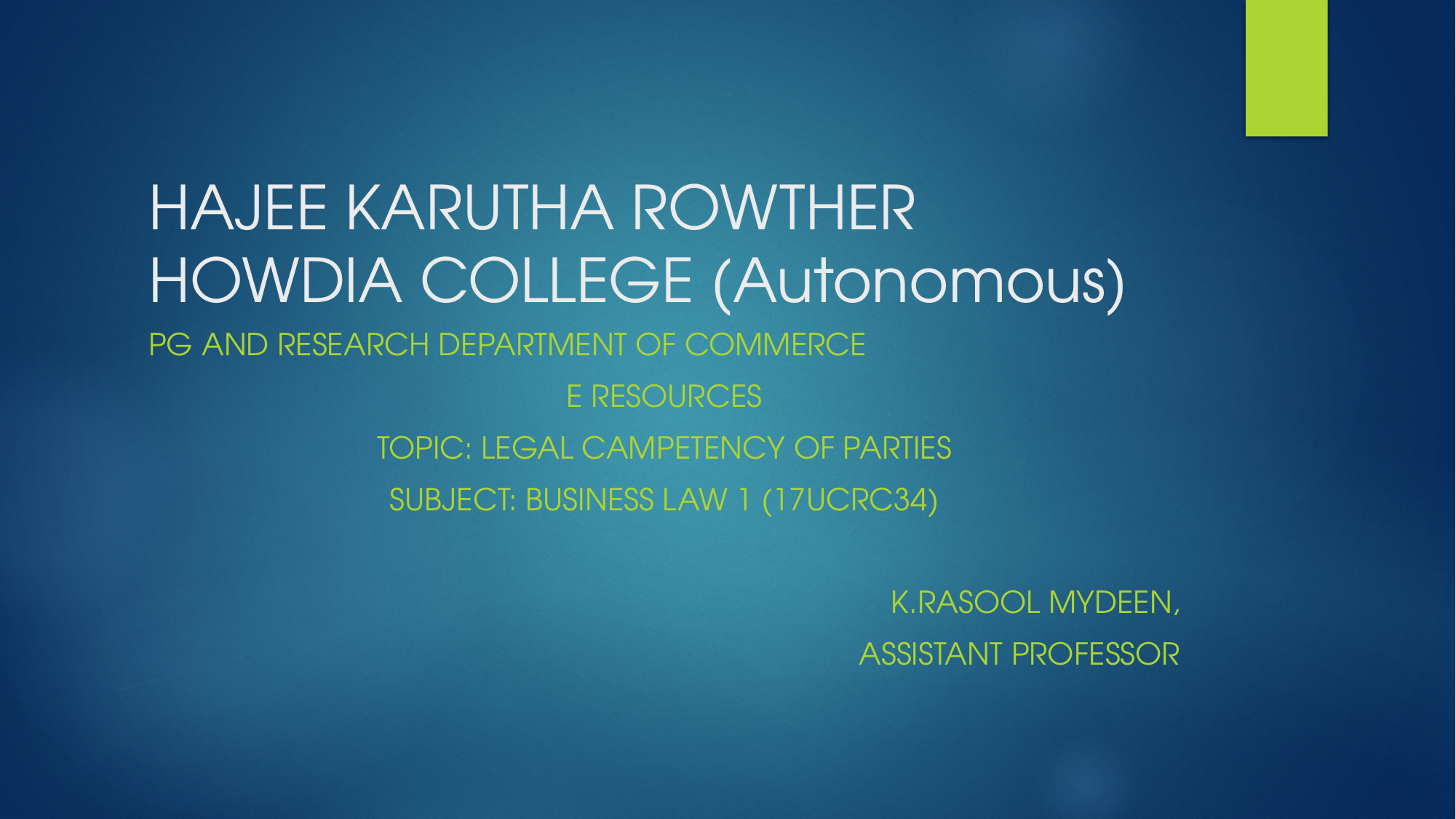

# HAJEE KARUTHA ROWTHER HOWDIA COLLEGE (Autonomous)
PG AND RESEARCH DEPARTMENT OF COMMERCE
E RESOURCES
TOPIC: LEGAL CAMPETENCY OF PARTIES
SUBJECT: BUSINESS LAW 1 (17UCRC34)

K.RASOOL MYDEEN,
ASSISTANT PROFESSOR